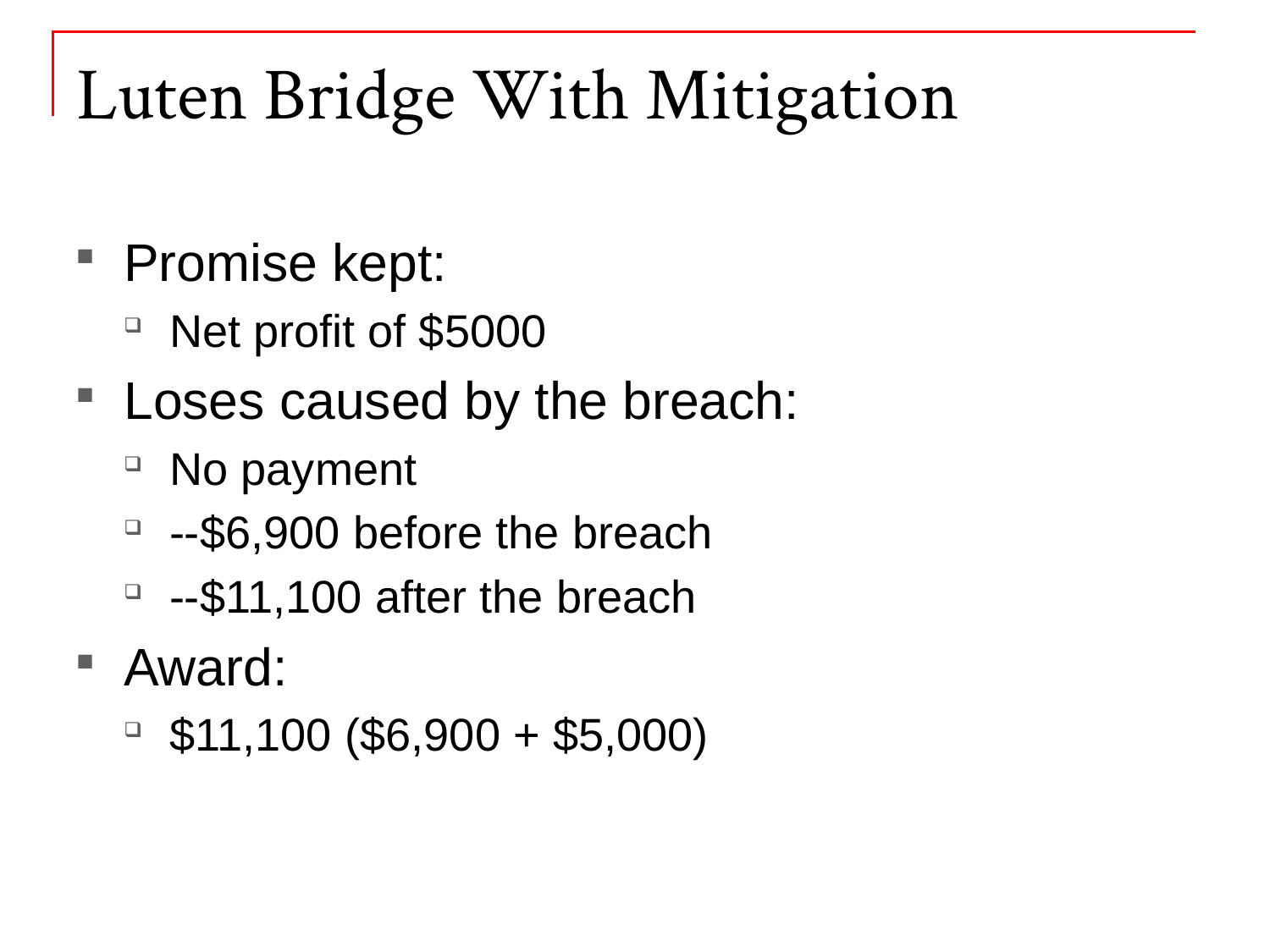

# Luten Bridge With Mitigation
Promise kept:
Net profit of $5000
Loses caused by the breach:
No payment
--$6,900 before the breach
--$11,100 after the breach
Award:
$11,100 ($6,900 + $5,000)